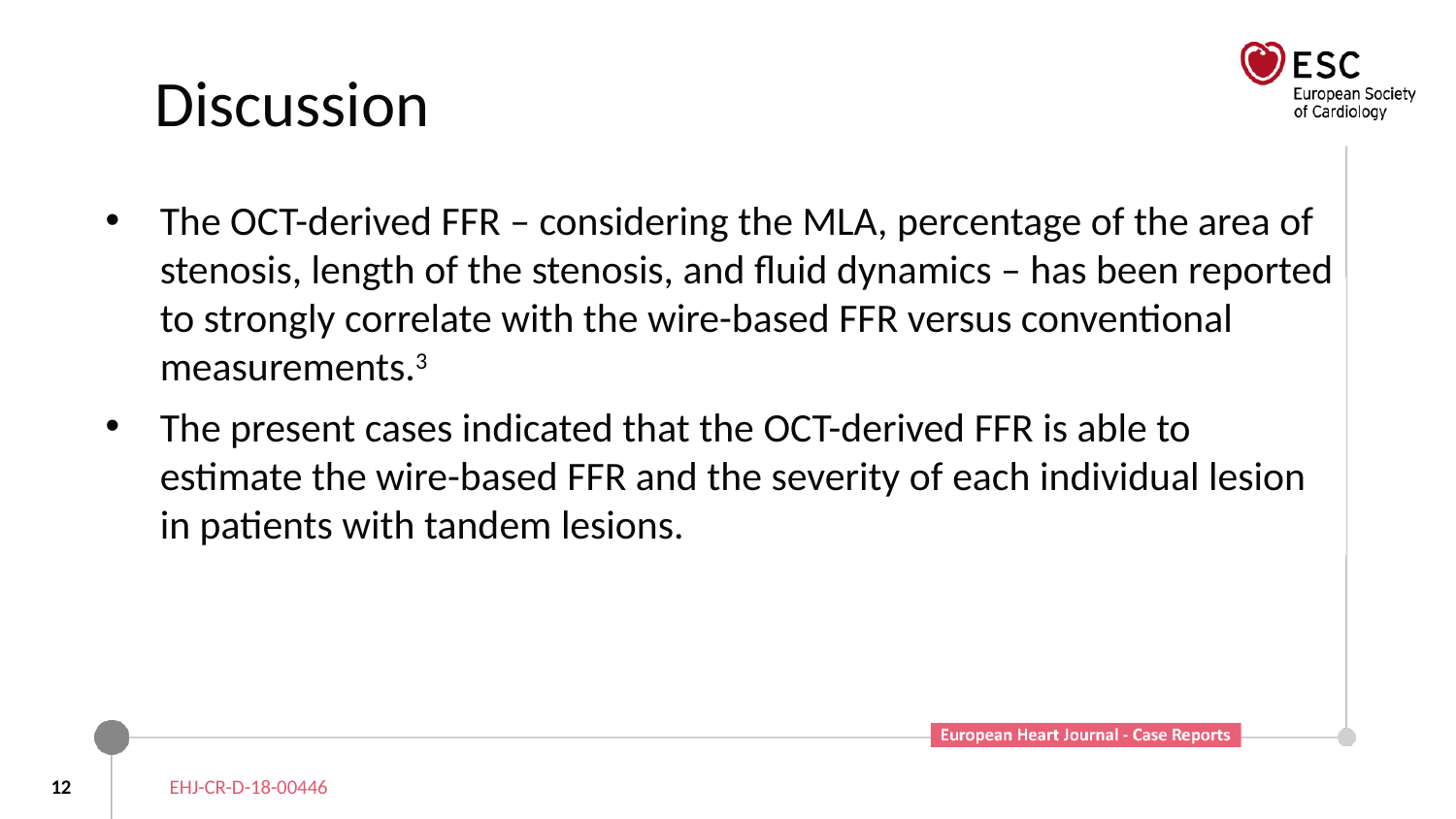

# Discussion
The OCT-derived FFR – considering the MLA, percentage of the area of stenosis, length of the stenosis, and fluid dynamics – has been reported to strongly correlate with the wire-based FFR versus conventional measurements.3
The present cases indicated that the OCT-derived FFR is able to estimate the wire-based FFR and the severity of each individual lesion in patients with tandem lesions.

12
EHJ-CR-D-18-00446